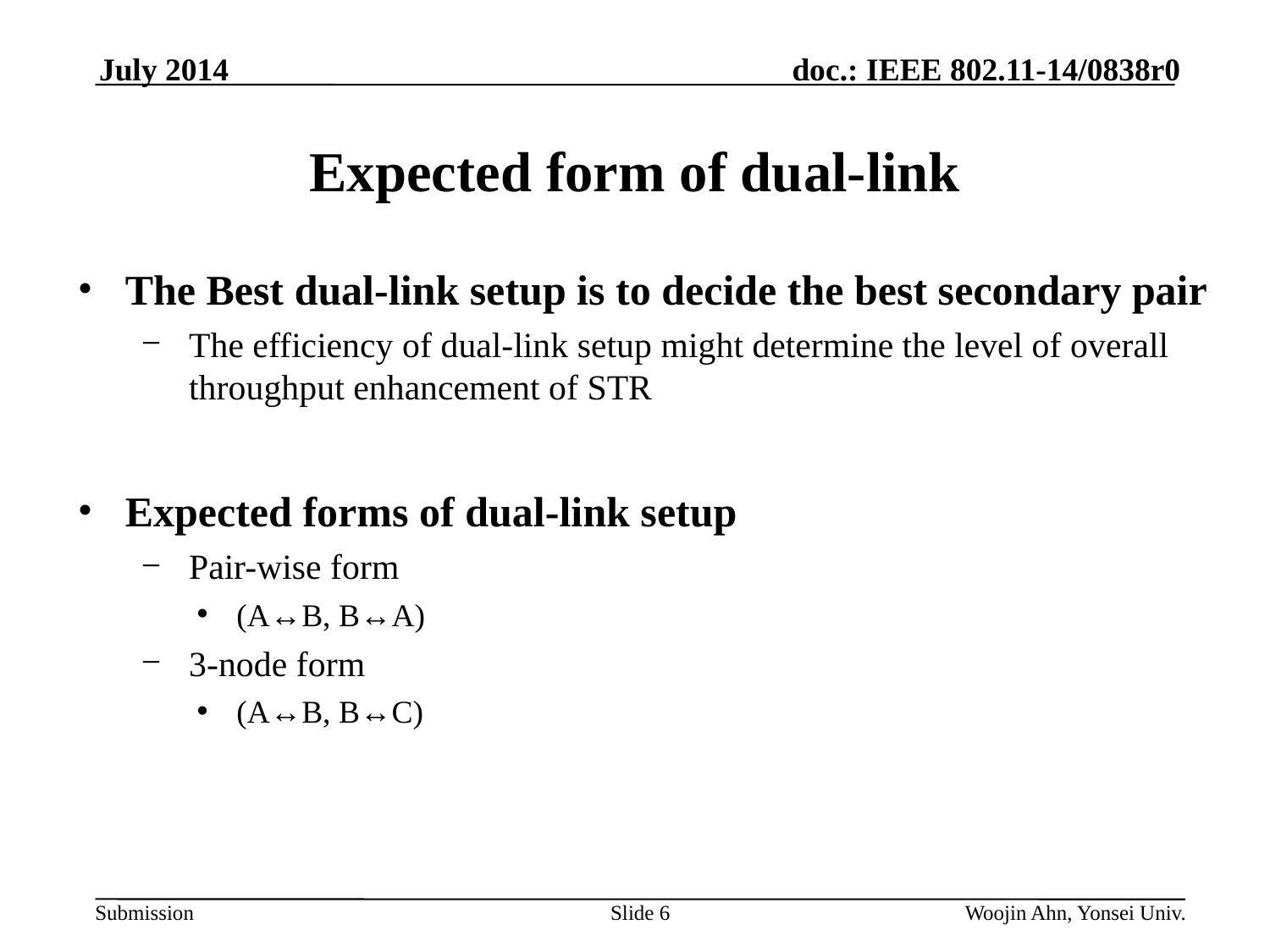

July 2014
# Expected form of dual-link
The Best dual-link setup is to decide the best secondary pair
The efficiency of dual-link setup might determine the level of overall throughput enhancement of STR

Expected forms of dual-link setup
Pair-wise form
(A↔B, B↔A)
3-node form
(A↔B, B↔C)
Slide 6
Woojin Ahn, Yonsei Univ.